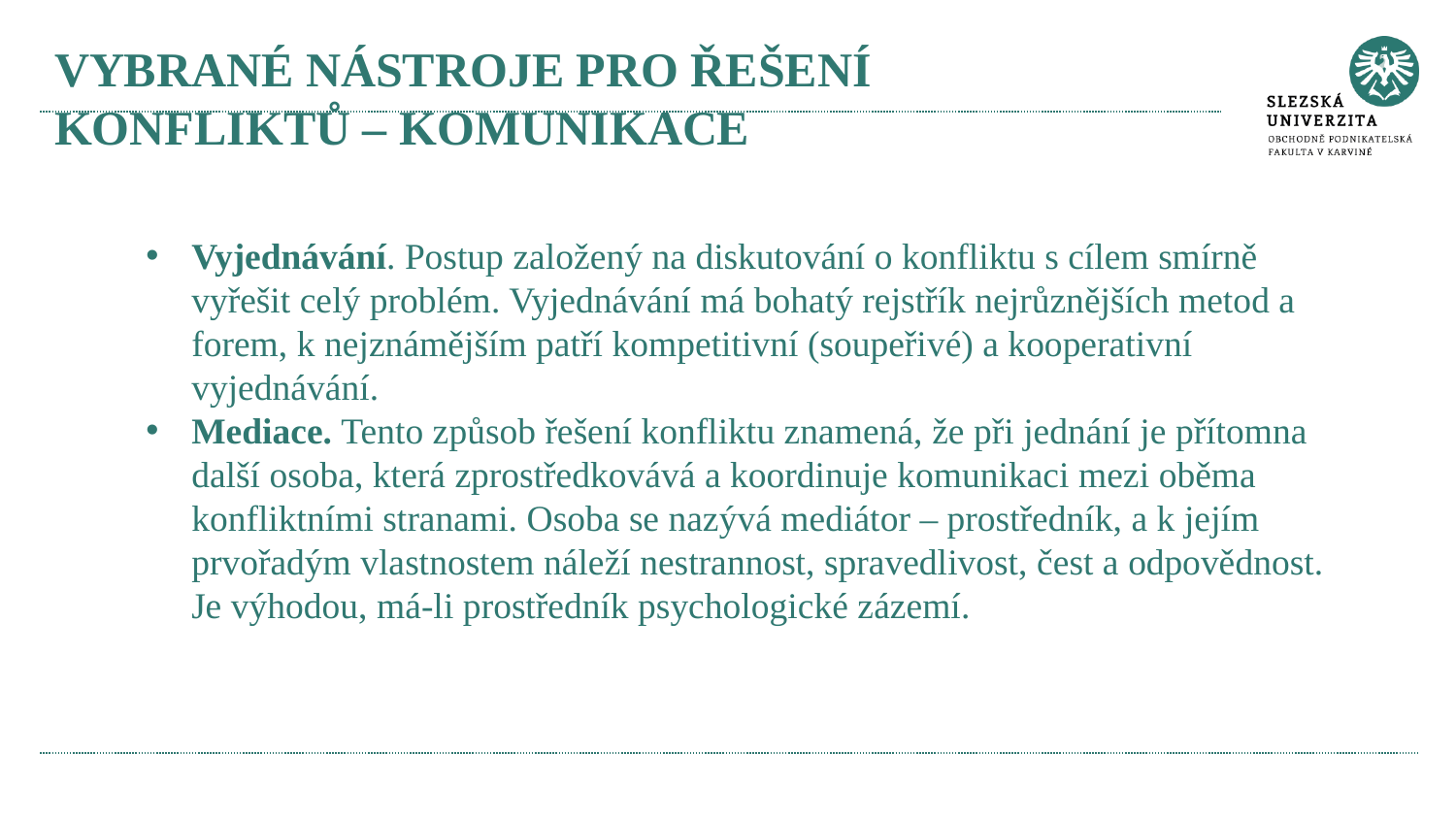

# Vybrané nástroje pro řešení konfliktů – komunikace
Vyjednávání. Postup založený na diskutování o konfliktu s cílem smírně vyřešit celý problém. Vyjednávání má bohatý rejstřík nejrůznějších metod a forem, k nejznámějším patří kompetitivní (soupeřivé) a kooperativní vyjednávání.
Mediace. Tento způsob řešení konfliktu znamená, že při jednání je přítomna další osoba, která zprostředkovává a koordinuje komunikaci mezi oběma konfliktními stranami. Osoba se nazývá mediátor – prostředník, a k jejím prvořadým vlastnostem náleží nestrannost, spravedlivost, čest a odpovědnost. Je výhodou, má-li prostředník psychologické zázemí.